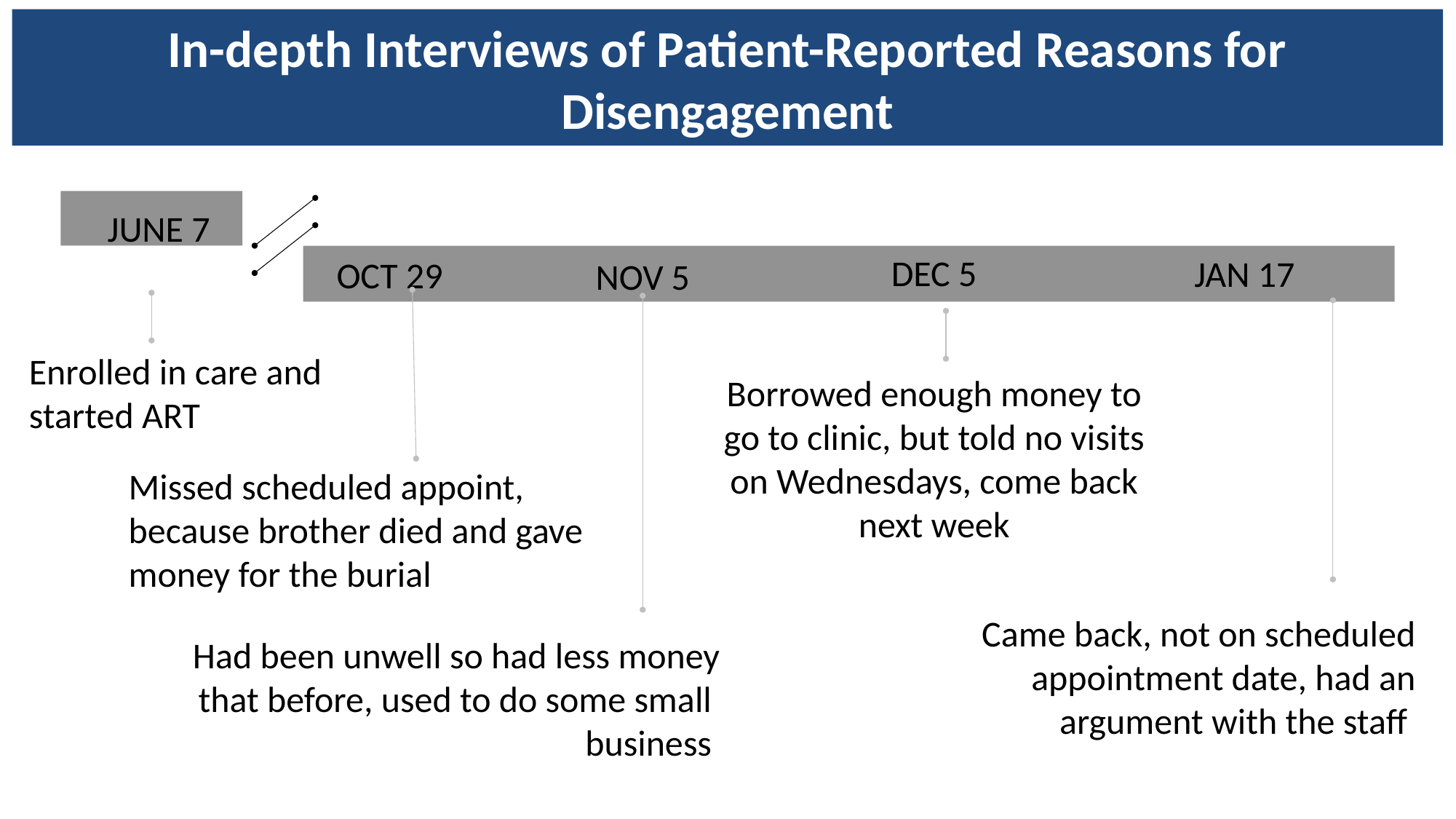

In-depth Interviews of Patient-Reported Reasons for Disengagement

JUNE 7
DEC 5
JAN 17

OCT 29
NOV 5
Enrolled in care and started ART
Borrowed enough money to go to clinic, but told no visits on Wednesdays, come back next week
Missed scheduled appoint, because brother died and gave money for the burial
Came back, not on scheduled appointment date, had an argument with the staff
Had been unwell so had less money that before, used to do some small  business